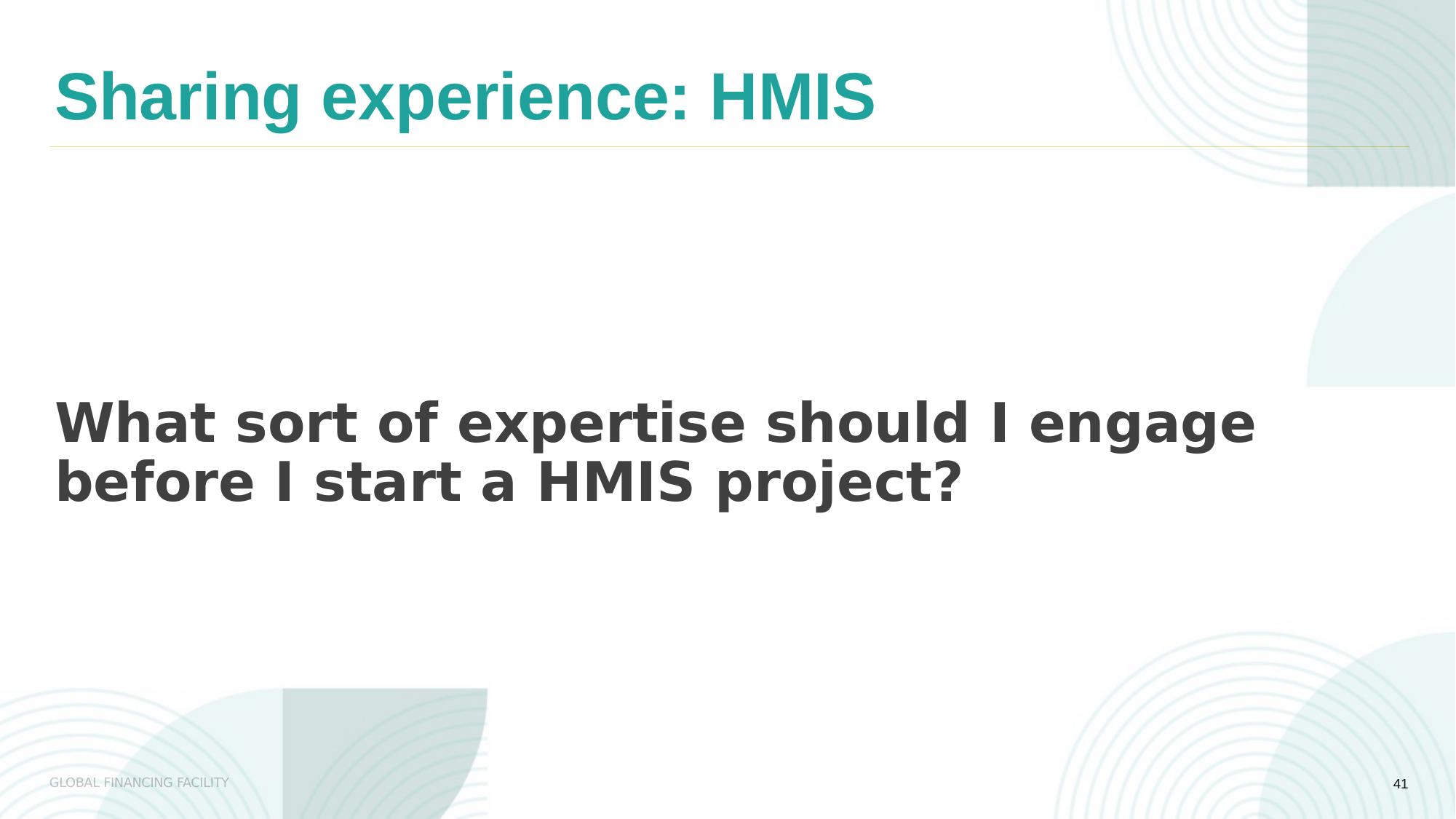

Sharing experience: HMIS

What sort of expertise should I engage before I start a HMIS project?

41